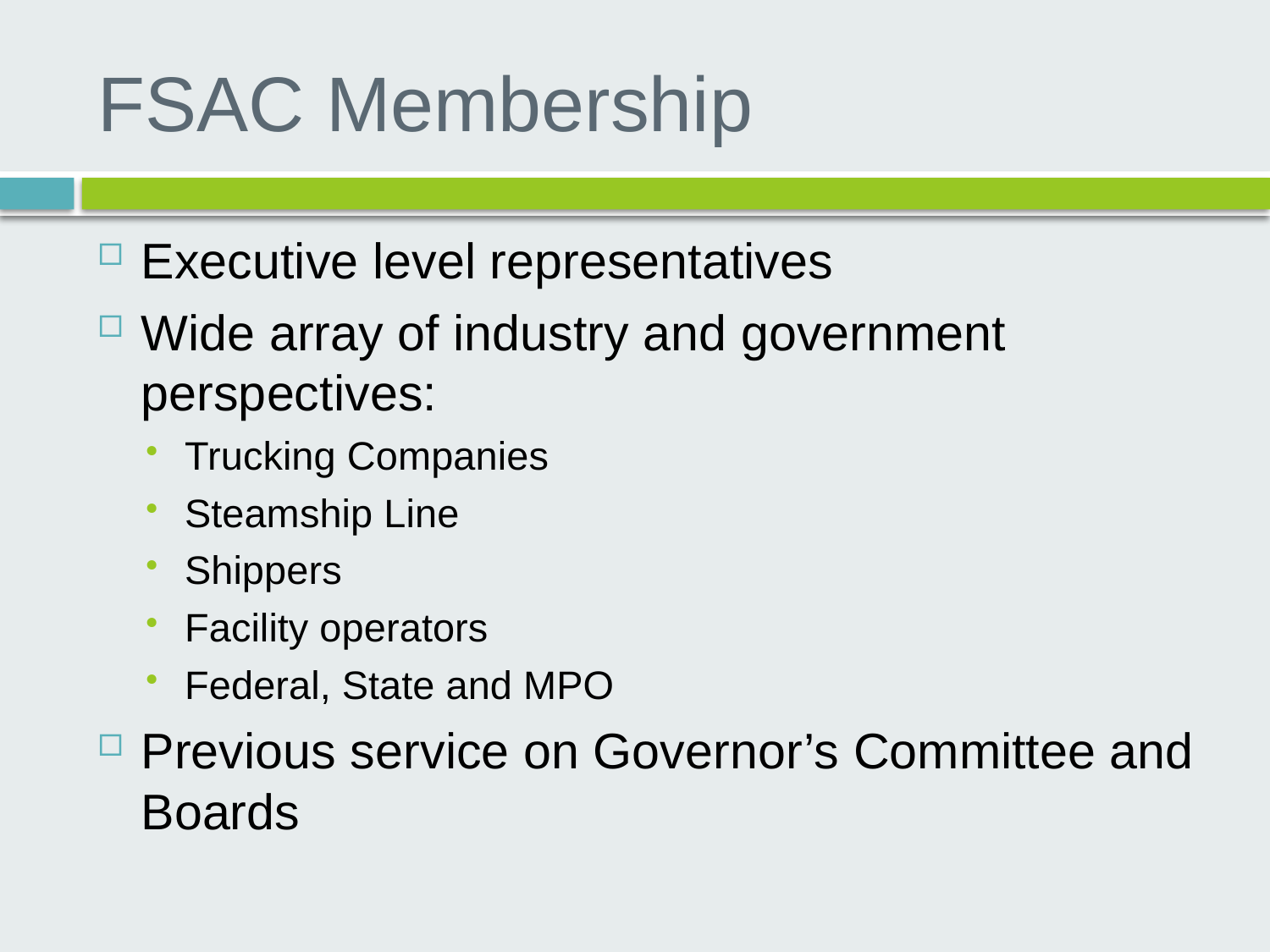

# FSAC Membership
Executive level representatives
Wide array of industry and government perspectives:
Trucking Companies
Steamship Line
Shippers
Facility operators
Federal, State and MPO
Previous service on Governor’s Committee and Boards